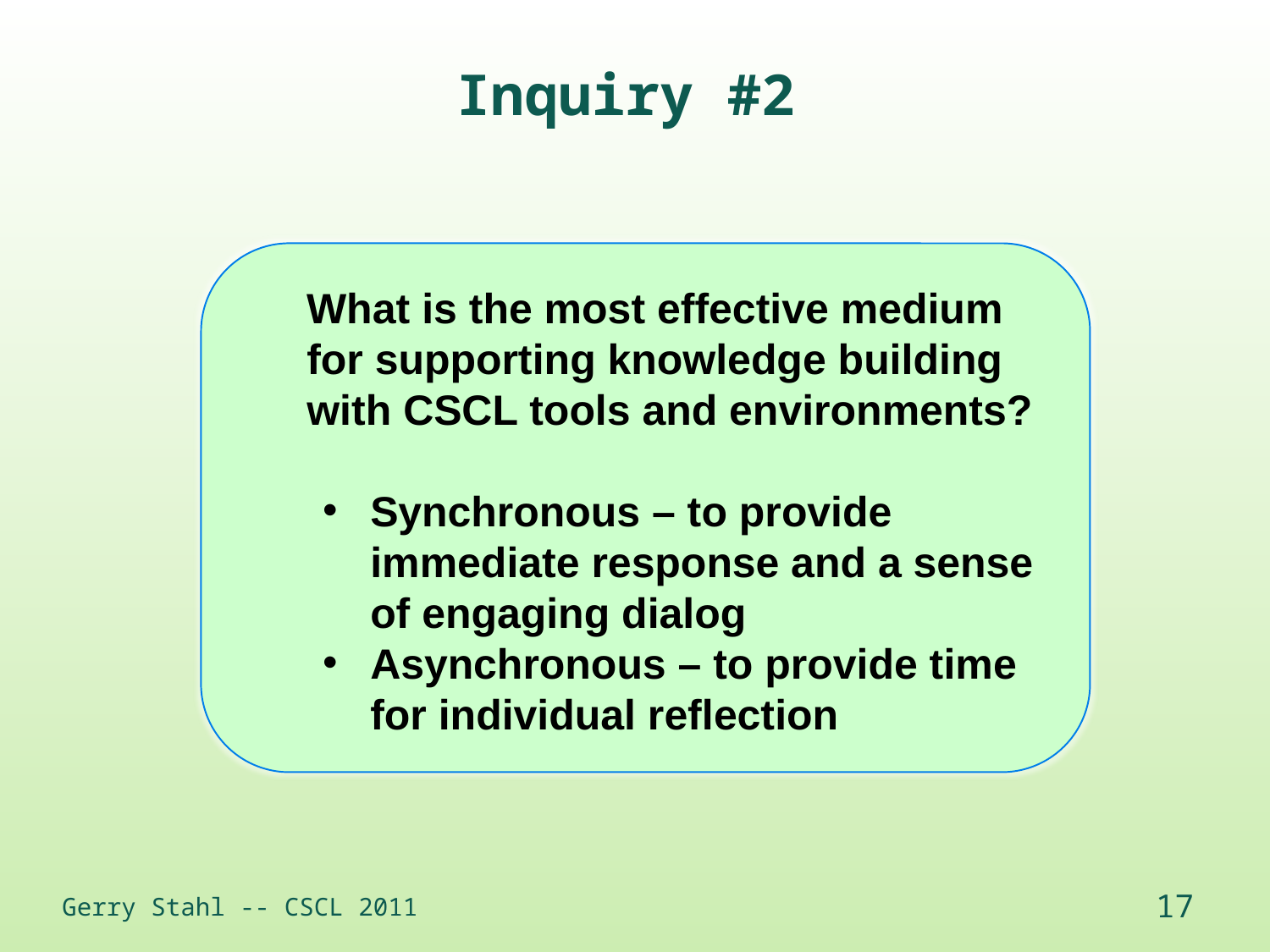

Inquiry #2

    What is the most effective medium for supporting knowledge building with CSCL tools and environments?

Synchronous – to provide immediate response and a sense of engaging dialog
Asynchronous – to provide time for individual reflection
Gerry Stahl -- CSCL 2011
17